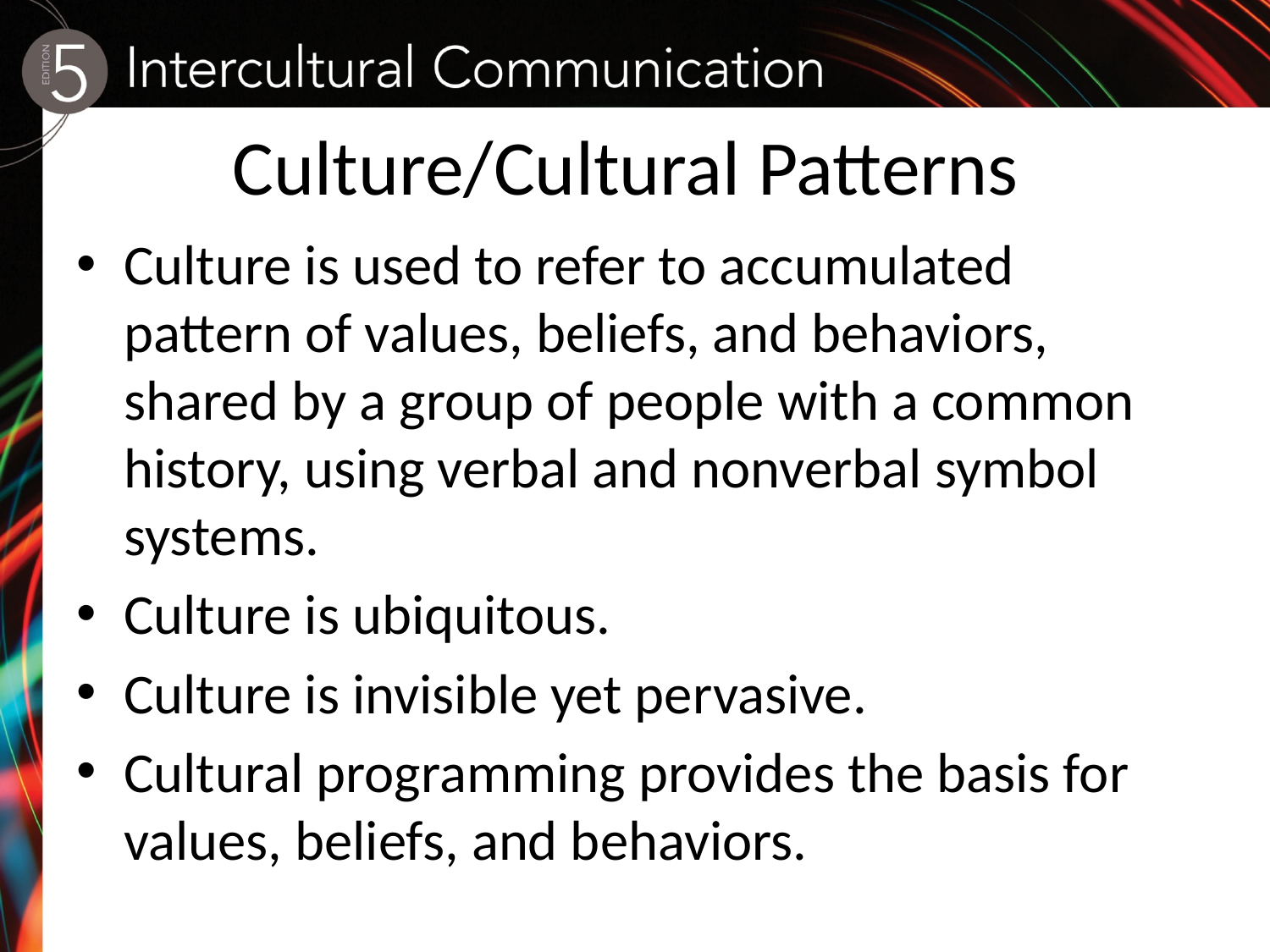

# Culture/Cultural Patterns
Culture is used to refer to accumulated pattern of values, beliefs, and behaviors, shared by a group of people with a common history, using verbal and nonverbal symbol systems.
Culture is ubiquitous.
Culture is invisible yet pervasive.
Cultural programming provides the basis for values, beliefs, and behaviors.